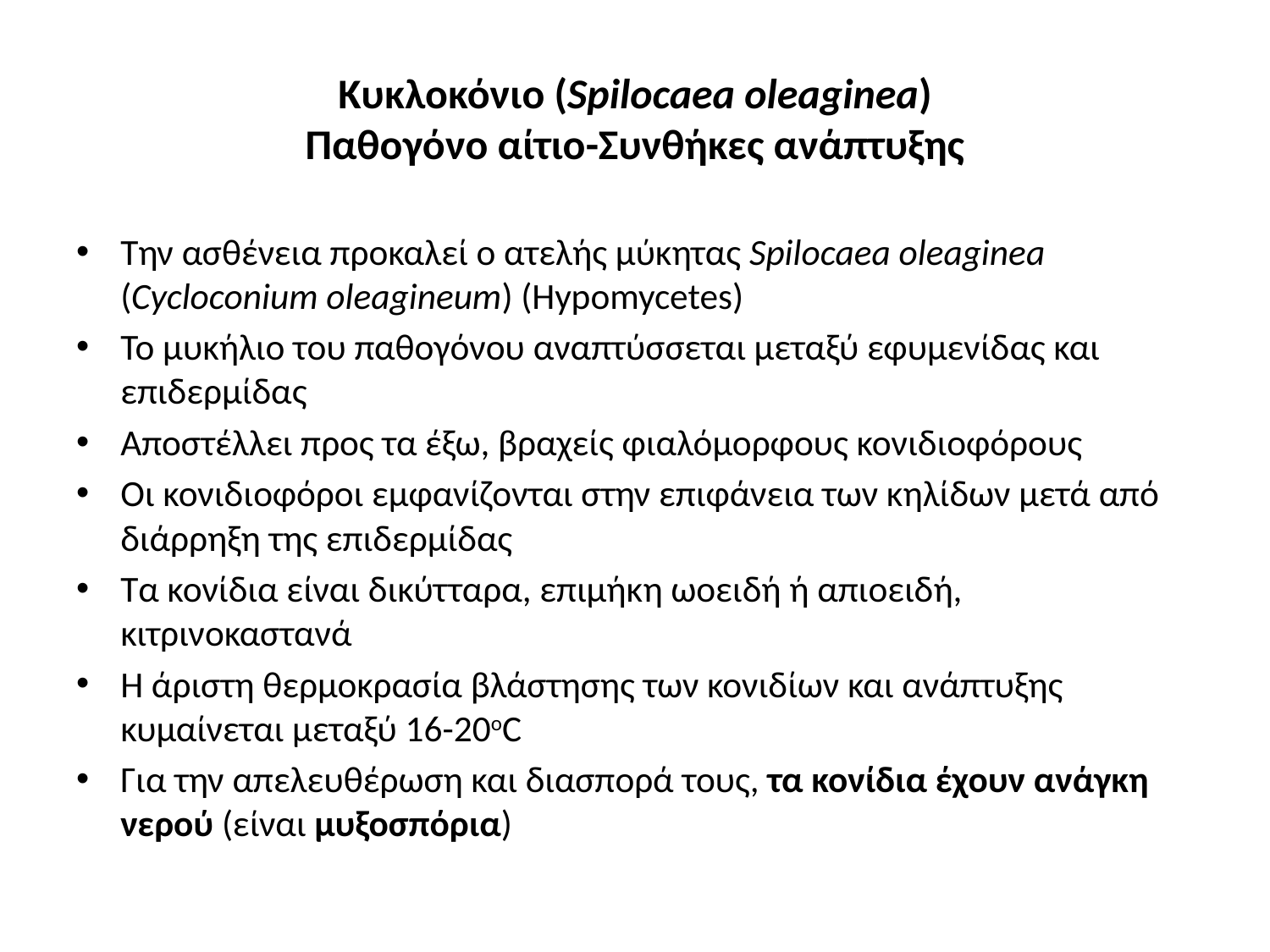

# Κυκλοκόνιο (Spilocaea oleaginea) Παθογόνο αίτιο-Συνθήκες ανάπτυξης
Την ασθένεια προκαλεί ο ατελής μύκητας Spilocaea oleaginea (Cycloconium oleagineum) (Hypomycetes)
Το μυκήλιο του παθογόνου αναπτύσσεται μεταξύ εφυμενίδας και επιδερμίδας
Αποστέλλει προς τα έξω, βραχείς φιαλόμορφους κονιδιοφόρους
Οι κονιδιοφόροι εμφανίζονται στην επιφάνεια των κηλίδων μετά από διάρρηξη της επιδερμίδας
Τα κονίδια είναι δικύτταρα, επιμήκη ωοειδή ή απιοειδή, κιτρινοκαστανά
Η άριστη θερμοκρασία βλάστησης των κονιδίων και ανάπτυξης κυμαίνεται μεταξύ 16-20οC
Για την απελευθέρωση και διασπορά τους, τα κονίδια έχουν ανάγκη νερού (είναι μυξοσπόρια)